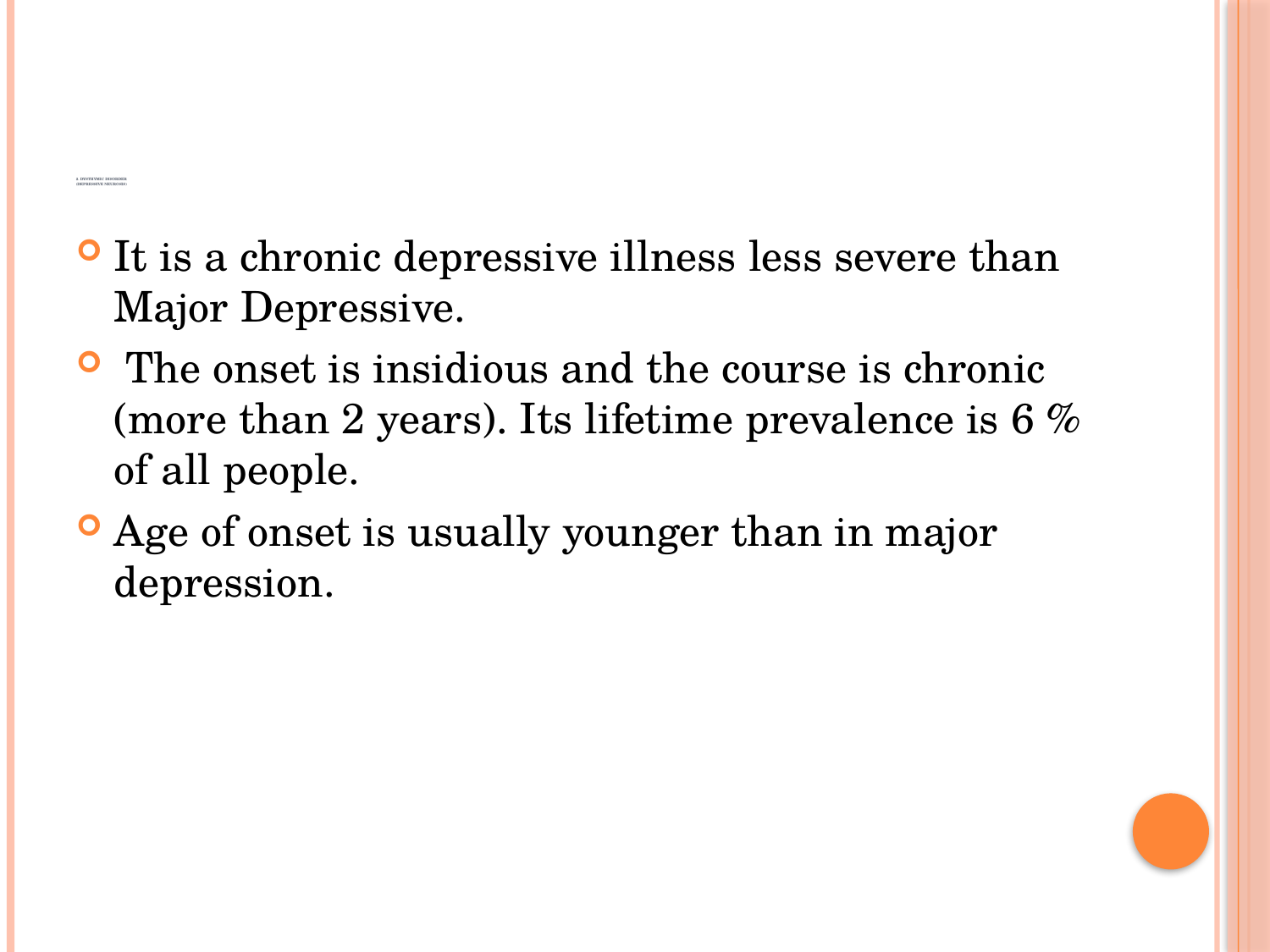

# 2. Dysthymic disorder (Depressive Neurosis)
It is a chronic depressive illness less severe than Major Depressive.
 The onset is insidious and the course is chronic (more than 2 years). Its lifetime prevalence is 6 % of all people.
Age of onset is usually younger than in major depression.